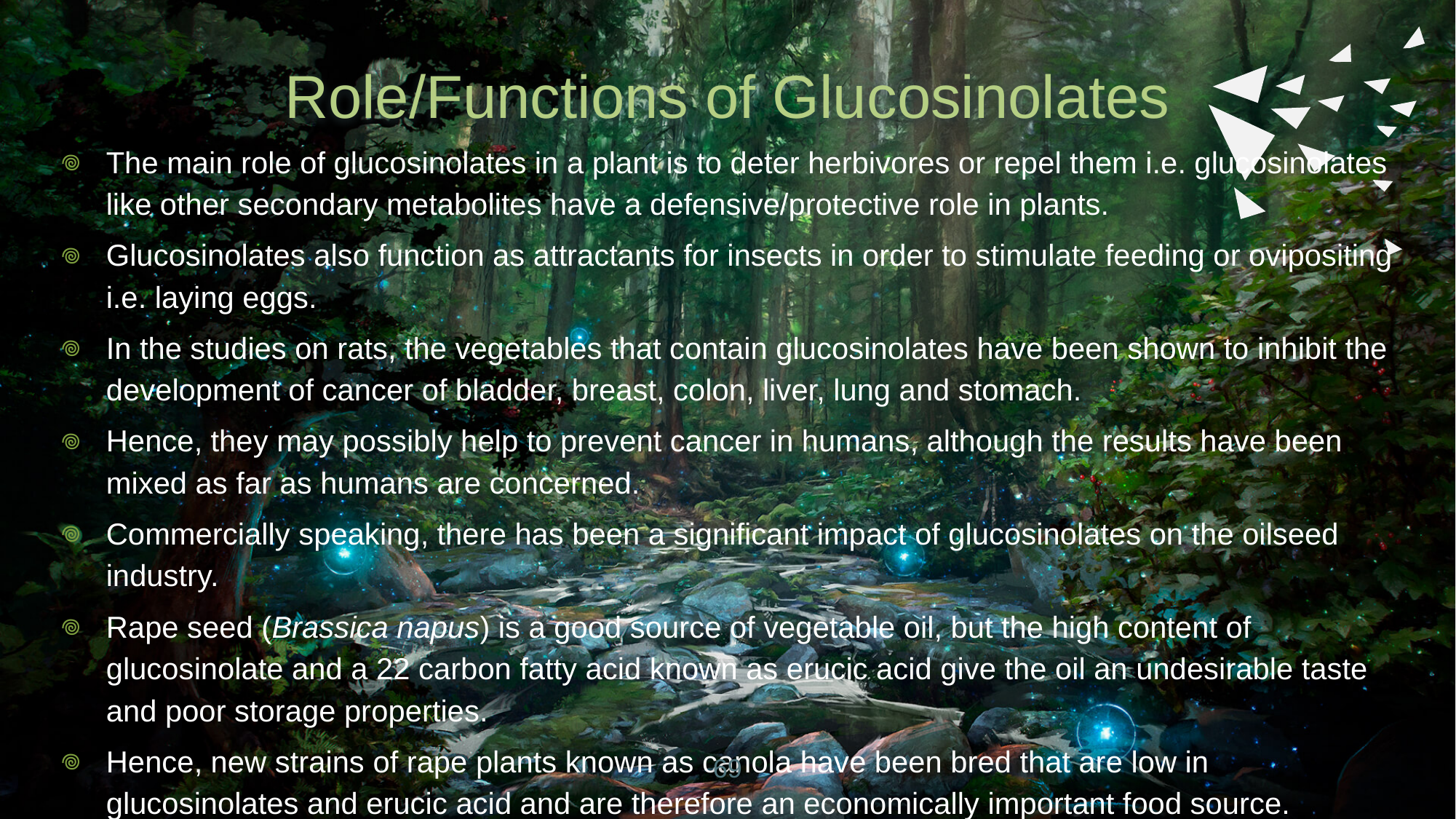

# Role/Functions of Glucosinolates
The main role of glucosinolates in a plant is to deter herbivores or repel them i.e. glucosinolates like other secondary metabolites have a defensive/protective role in plants.
Glucosinolates also function as attractants for insects in order to stimulate feeding or ovipositing i.e. laying eggs.
In the studies on rats, the vegetables that contain glucosinolates have been shown to inhibit the development of cancer of bladder, breast, colon, liver, lung and stomach.
Hence, they may possibly help to prevent cancer in humans, although the results have been mixed as far as humans are concerned.
Commercially speaking, there has been a significant impact of glucosinolates on the oilseed industry.
Rape seed (Brassica napus) is a good source of vegetable oil, but the high content of glucosinolate and a 22 carbon fatty acid known as erucic acid give the oil an undesirable taste and poor storage properties.
Hence, new strains of rape plants known as canola have been bred that are low in glucosinolates and erucic acid and are therefore an economically important food source.
69